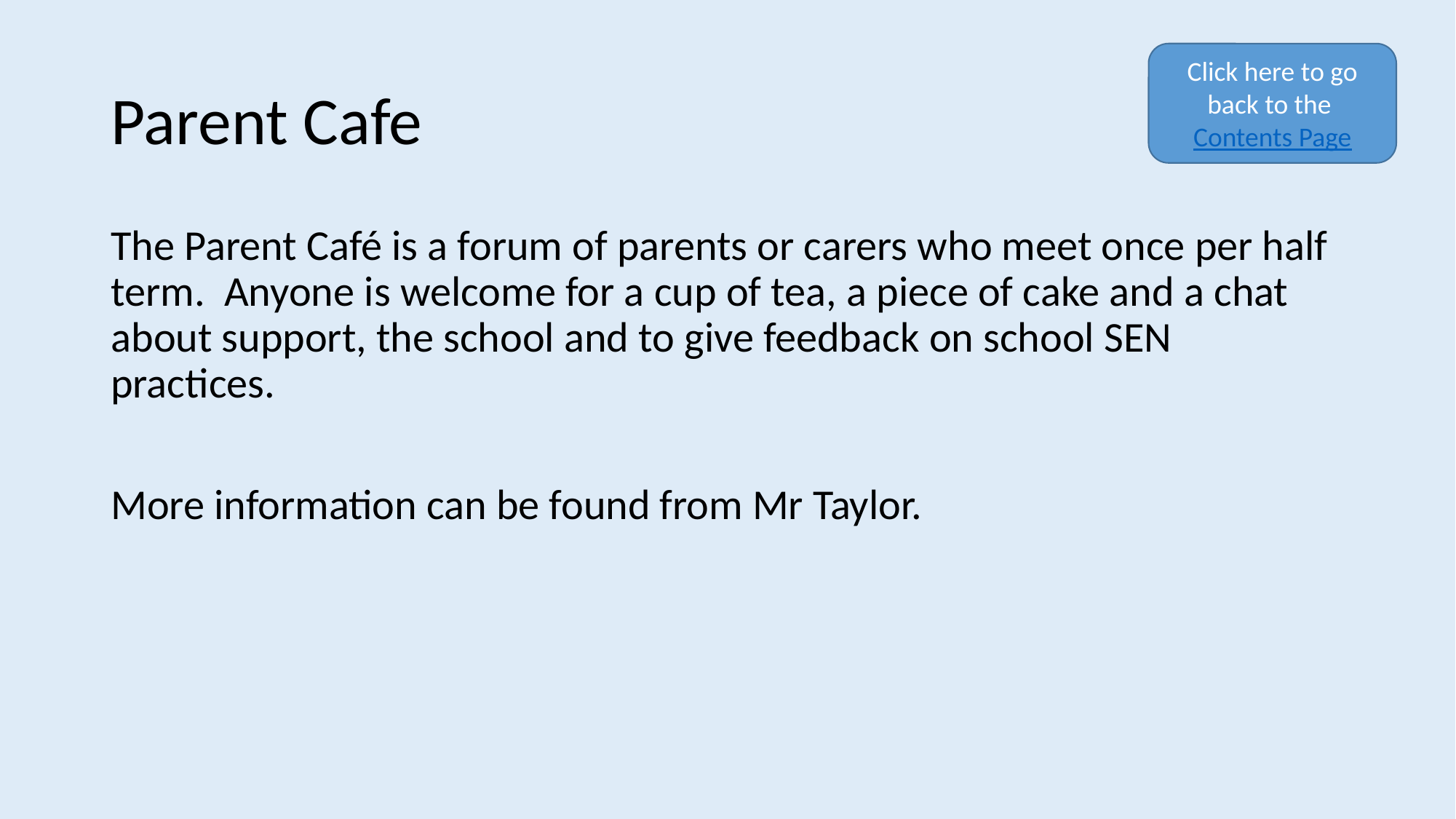

# Parent Cafe
Click here to go back to the Contents Page
The Parent Café is a forum of parents or carers who meet once per half term.  Anyone is welcome for a cup of tea, a piece of cake and a chat about support, the school and to give feedback on school SEN practices.

More information can be found from Mr Taylor.